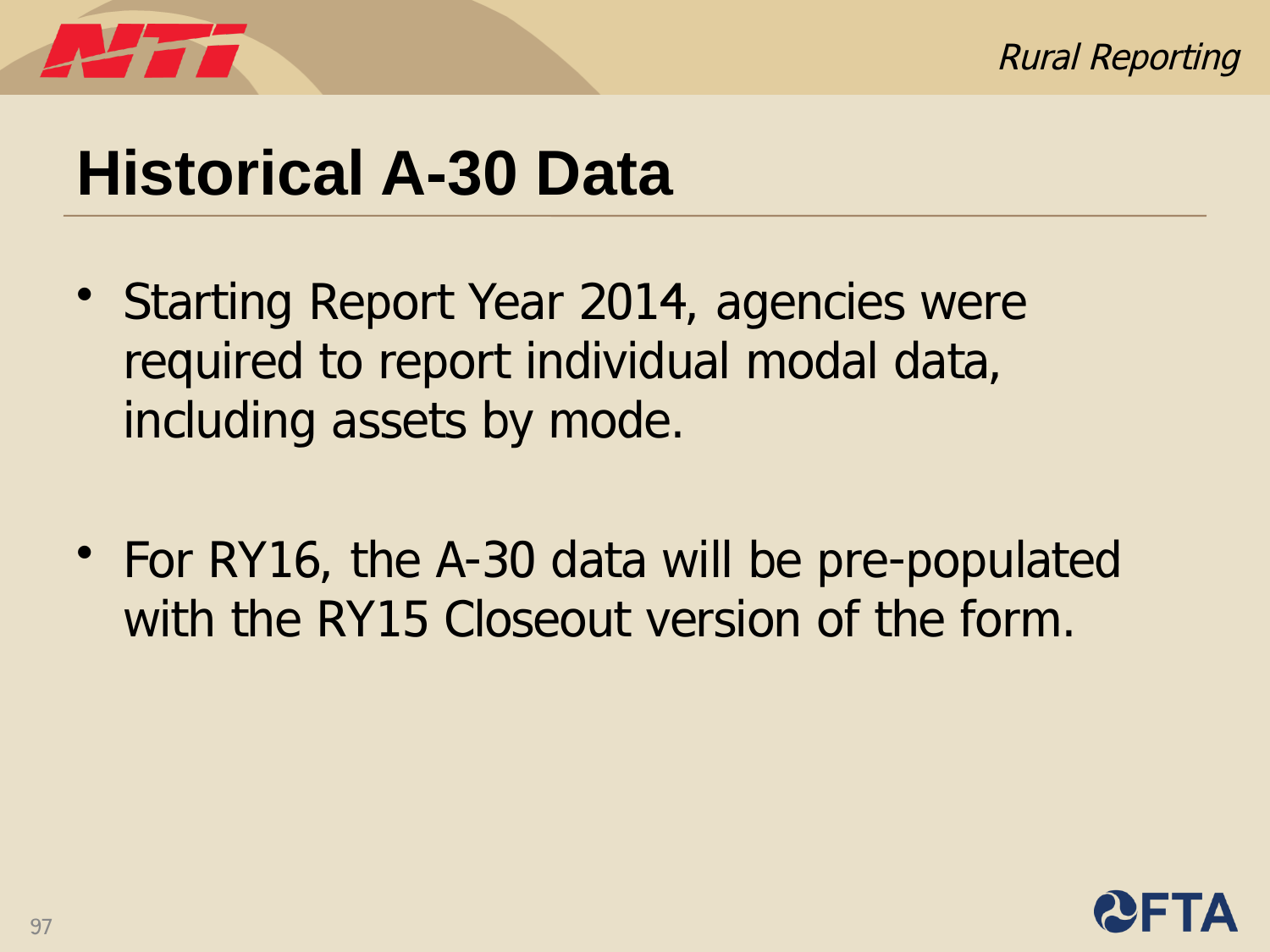

# Historical A-30 Data
Starting Report Year 2014, agencies were required to report individual modal data, including assets by mode.

For RY16, the A-30 data will be pre-populated with the RY15 Closeout version of the form.
97